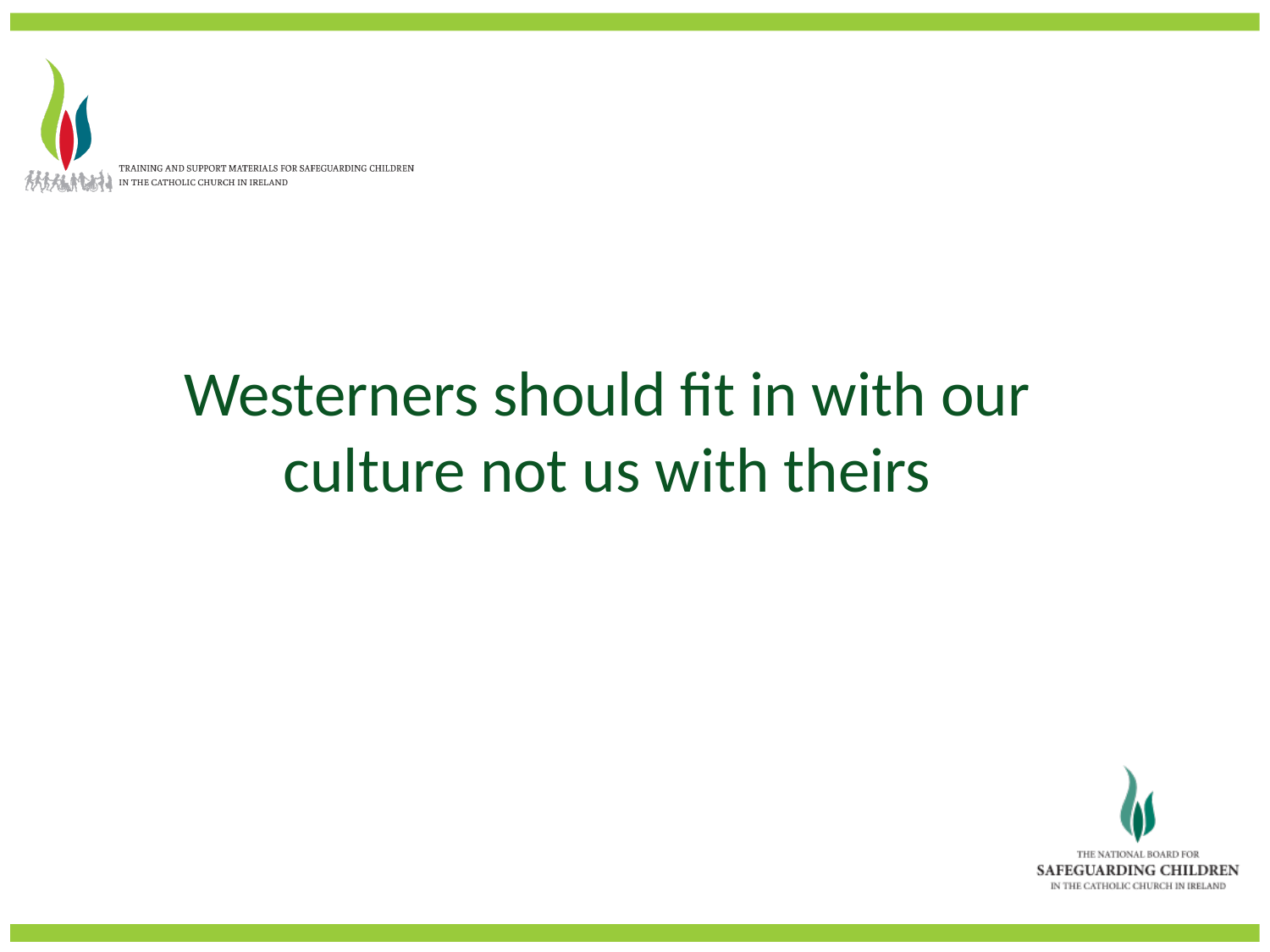

Westerners should fit in with our culture not us with theirs